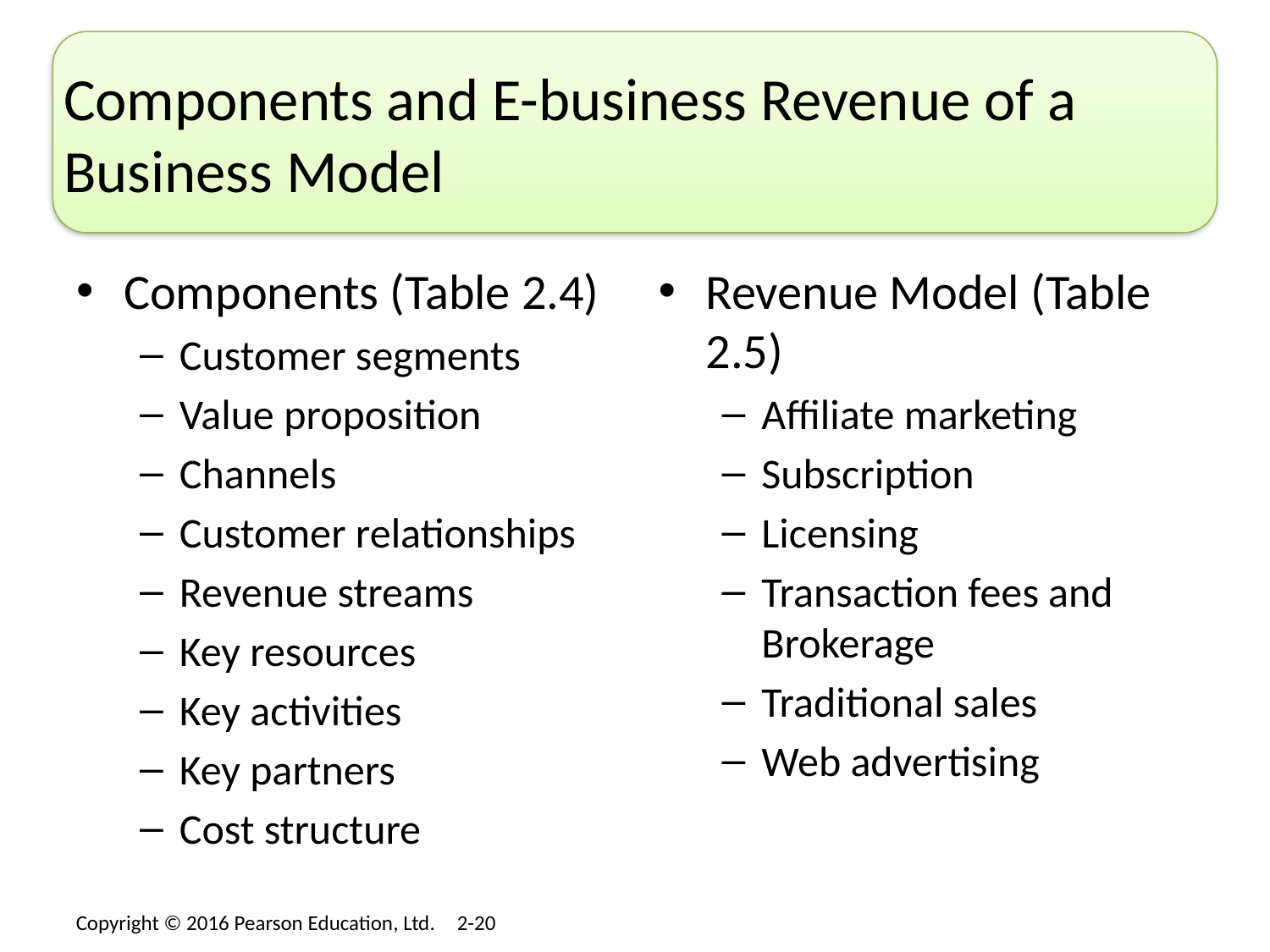

# Components and E-business Revenue of a Business Model
Components (Table 2.4)
Customer segments
Value proposition
Channels
Customer relationships
Revenue streams
Key resources
Key activities
Key partners
Cost structure
Revenue Model (Table 2.5)
Affiliate marketing
Subscription
Licensing
Transaction fees and Brokerage
Traditional sales
Web advertising